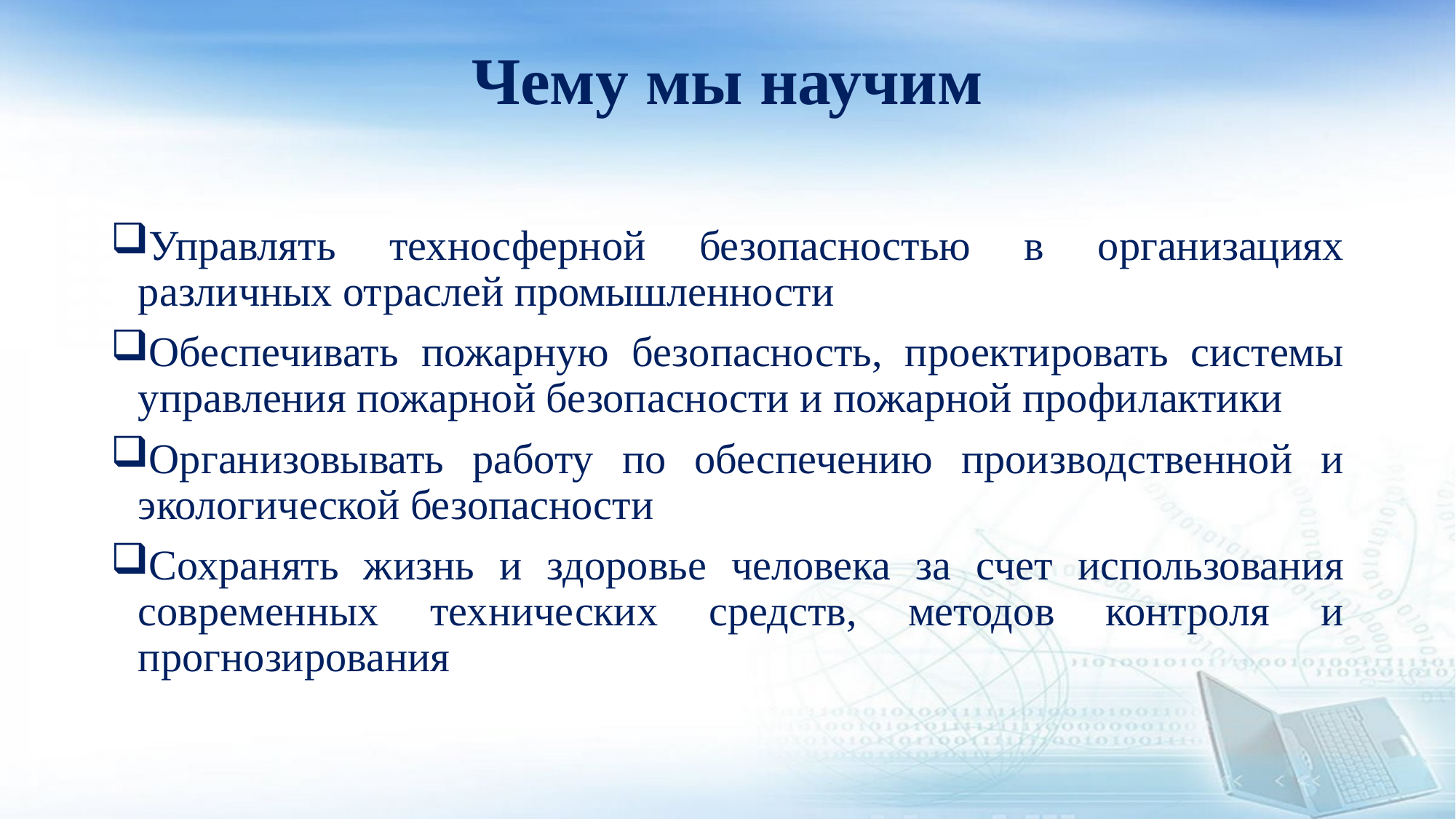

# Чему мы научим
Управлять техносферной безопасностью в организациях различных отраслей промышленности
Обеспечивать пожарную безопасность, проектировать системы управления пожарной безопасности и пожарной профилактики
Организовывать работу по обеспечению производственной и экологической безопасности
Сохранять жизнь и здоровье человека за счет использования современных технических средств, методов контроля и прогнозирования